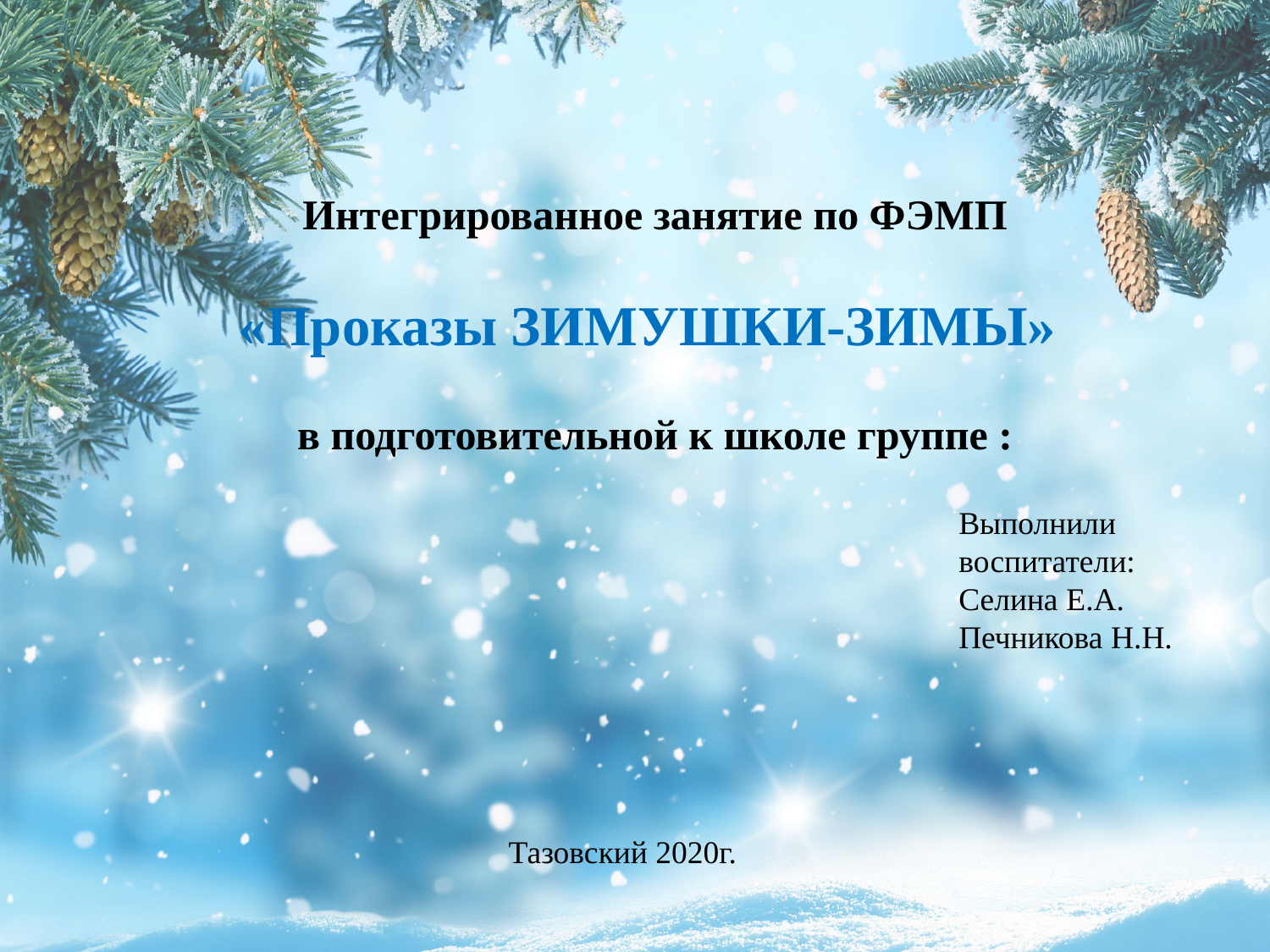

Интегрированное занятие по ФЭМП

«Проказы ЗИМУШКИ-ЗИМЫ»

в подготовительной к школе группе :
Выполнили
воспитатели:
Селина Е.А.
Печникова Н.Н.
Тазовский 2020г.